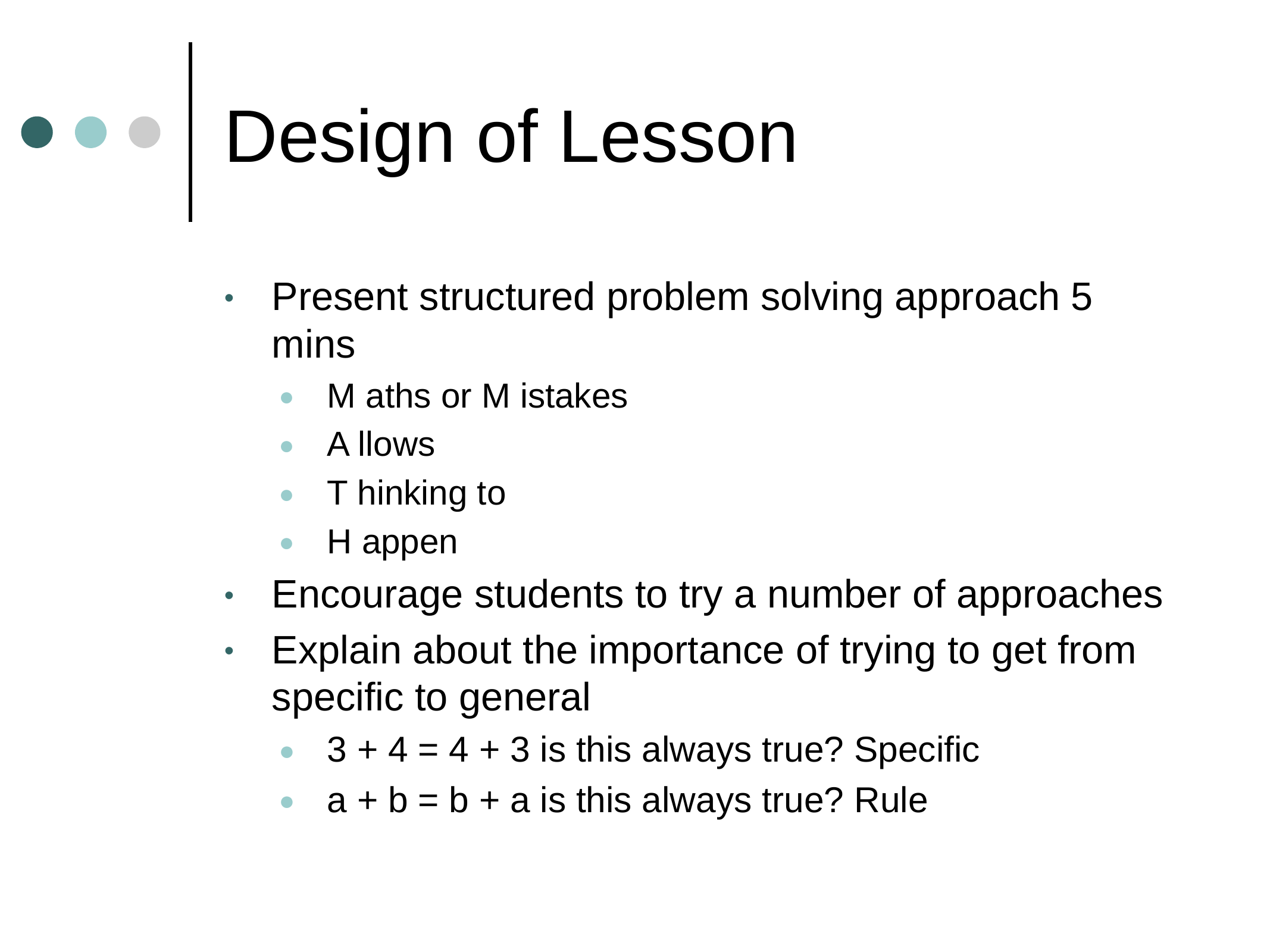

# Design of Lesson
Present structured problem solving approach 5 mins
M aths or M istakes
A llows
T hinking to
H appen
Encourage students to try a number of approaches
Explain about the importance of trying to get from specific to general
3 + 4 = 4 + 3 is this always true? Specific
a + b = b + a is this always true? Rule